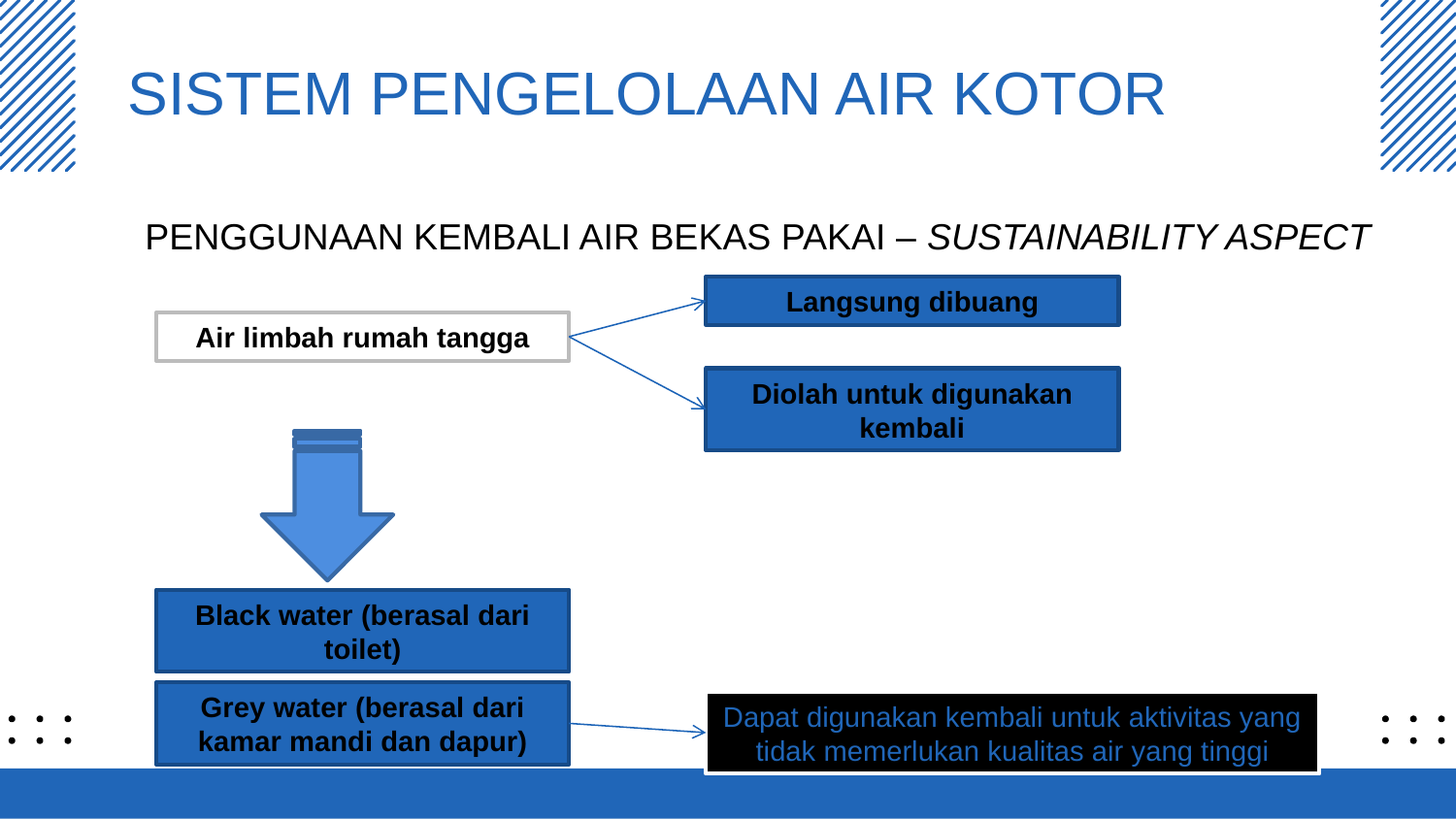

# SISTEM PENGELOLAAN AIR KOTOR
PENGGUNAAN KEMBALI AIR BEKAS PAKAI – SUSTAINABILITY ASPECT
Langsung dibuang
Air limbah rumah tangga
Diolah untuk digunakan kembali

Black water (berasal dari toilet)
Grey water (berasal dari kamar mandi dan dapur)
Dapat digunakan kembali untuk aktivitas yang tidak memerlukan kualitas air yang tinggi